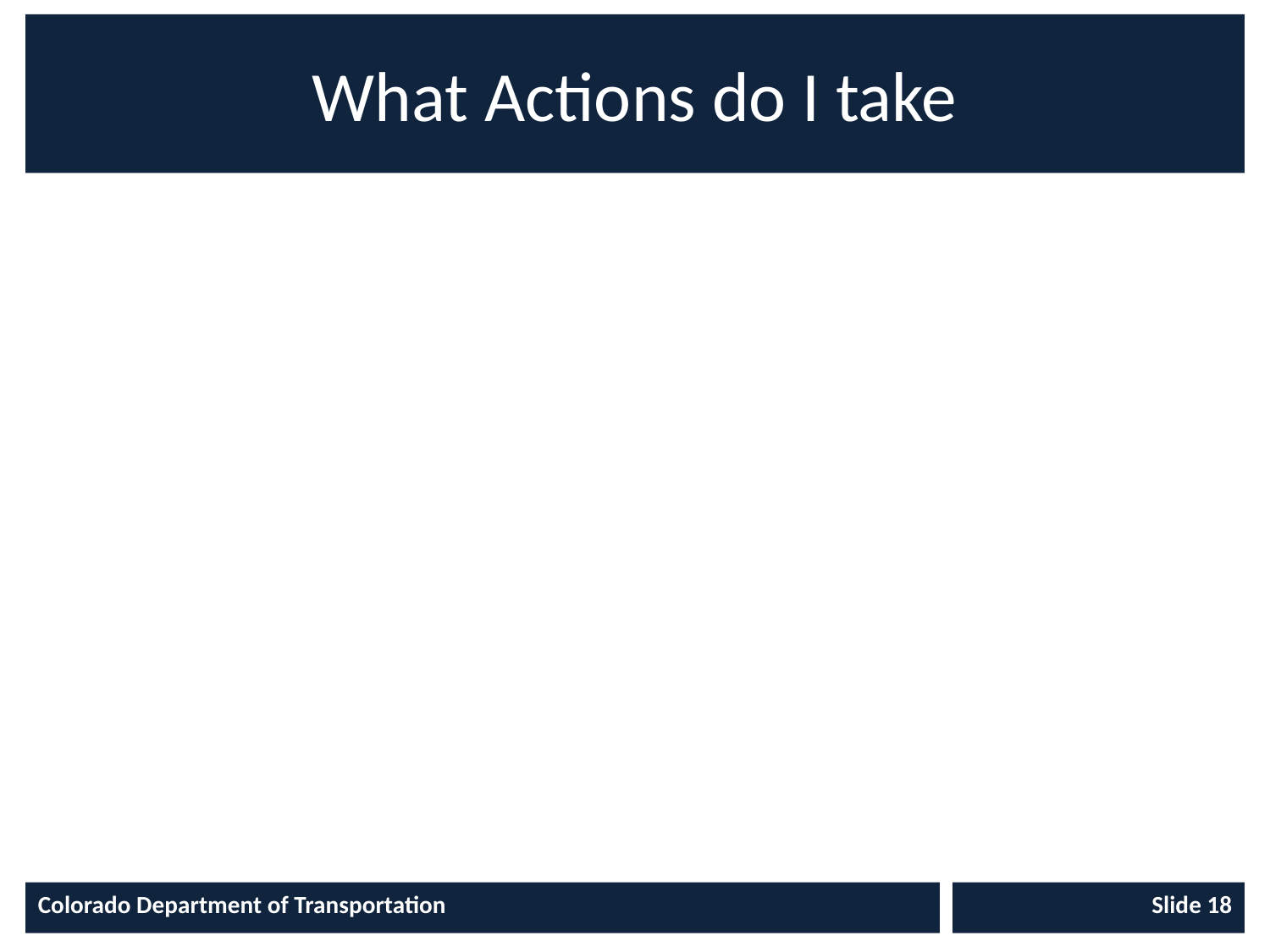

# What Actions do I take

Colorado Department of Transportation
Slide 18